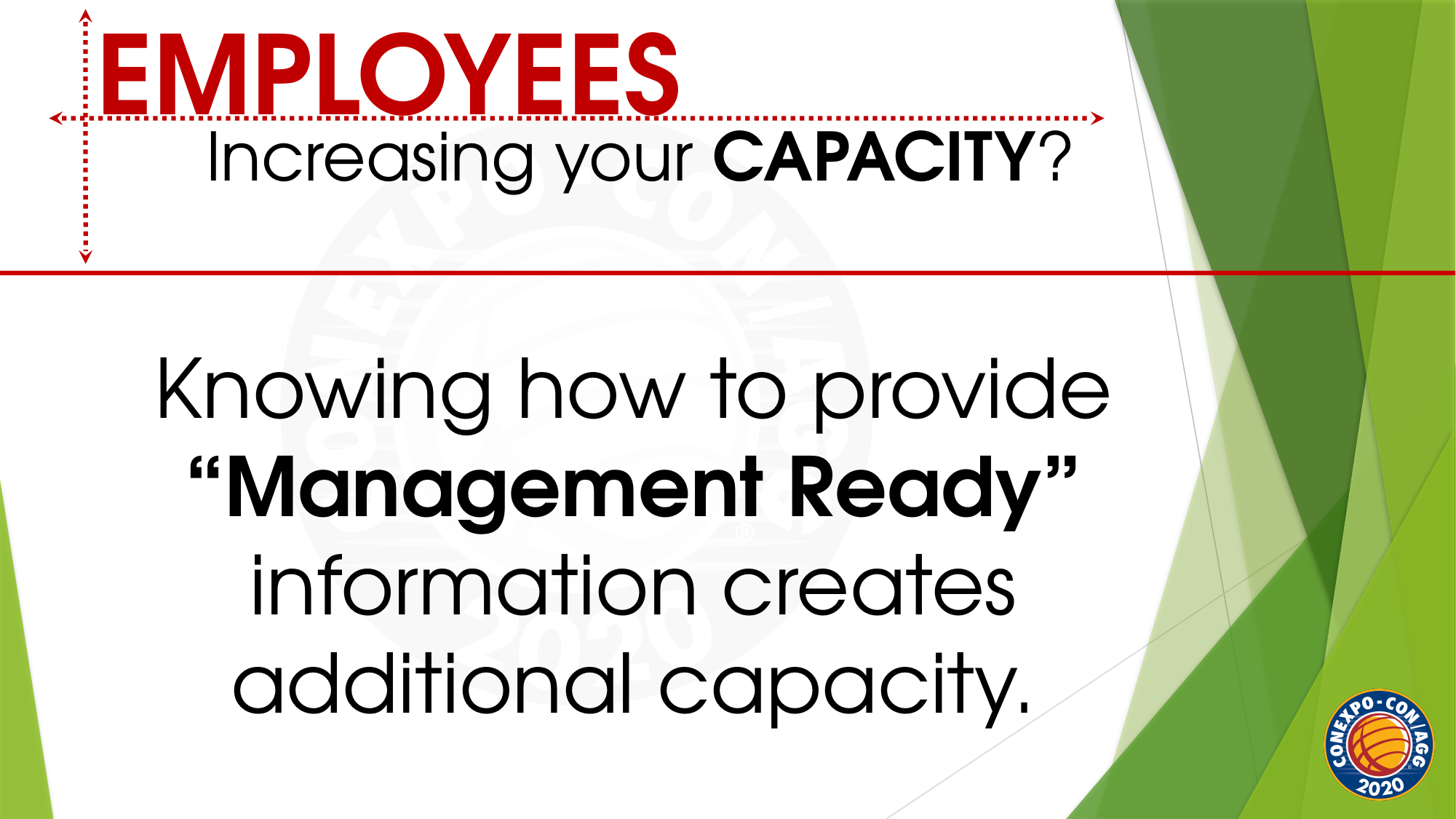

EMPLOYEES

Increasing your CAPACITY?

Knowing how to provide
“Management Ready”
information creates additional capacity.